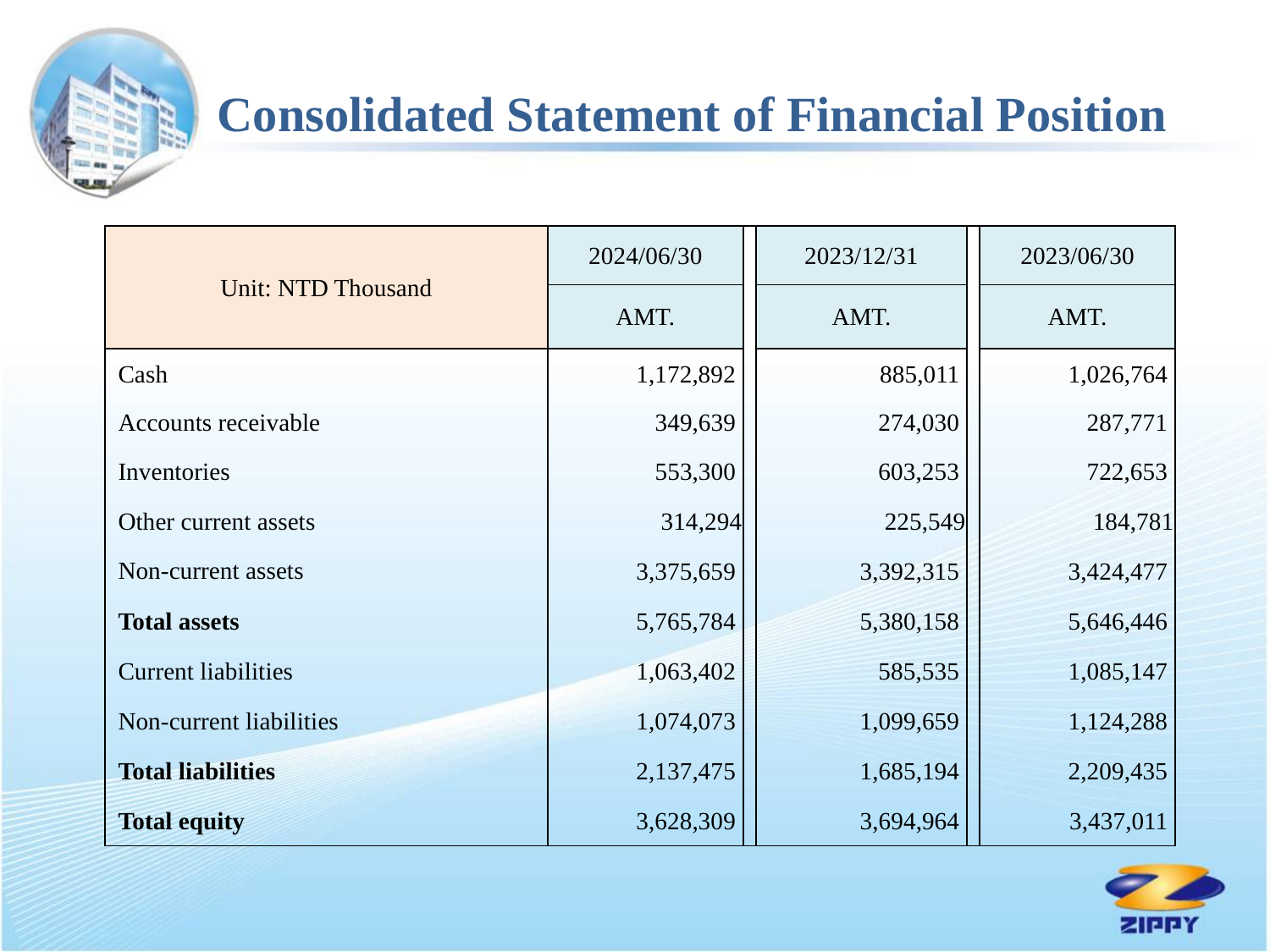

Consolidated Statement of Financial Position

| Unit: NTD Thousand | 2024/06/30 |  | 2023/12/31 |  | 2023/06/30 |
| --- | --- | --- | --- | --- | --- |
|  | AMT. |  | AMT. |  | AMT. |
| Cash | 1,172,892 |  | 885,011 |  | 1,026,764 |
| Accounts receivable | 349,639 |  | 274,030 |  | 287,771 |
| Inventories | 553,300 |  | 603,253 |  | 722,653 |
| Other current assets | 314,294 |  | 225,549 |  | 184,781 |
| Non-current assets | 3,375,659 |  | 3,392,315 |  | 3,424,477 |
| Total assets | 5,765,784 |  | 5,380,158 |  | 5,646,446 |
| Current liabilities | 1,063,402 |  | 585,535 |  | 1,085,147 |
| Non-current liabilities | 1,074,073 |  | 1,099,659 |  | 1,124,288 |
| Total liabilities | 2,137,475 |  | 1,685,194 |  | 2,209,435 |
| Total equity | 3,628,309 |  | 3,694,964 |  | 3,437,011 |